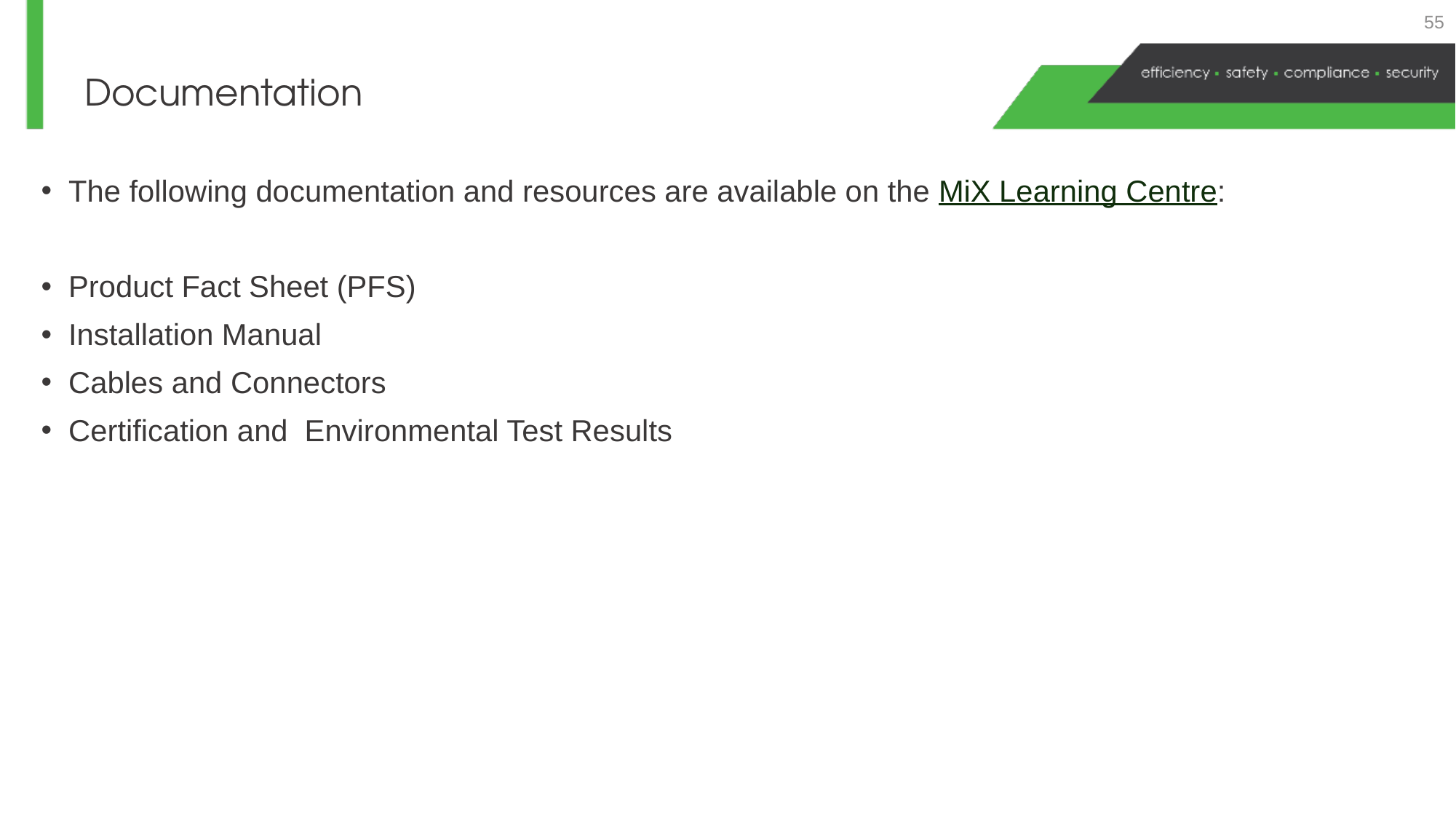

55
Documentation
The following documentation and resources are available on the MiX Learning Centre:

Product Fact Sheet (PFS)
Installation Manual
Cables and Connectors
Certification and  Environmental Test Results